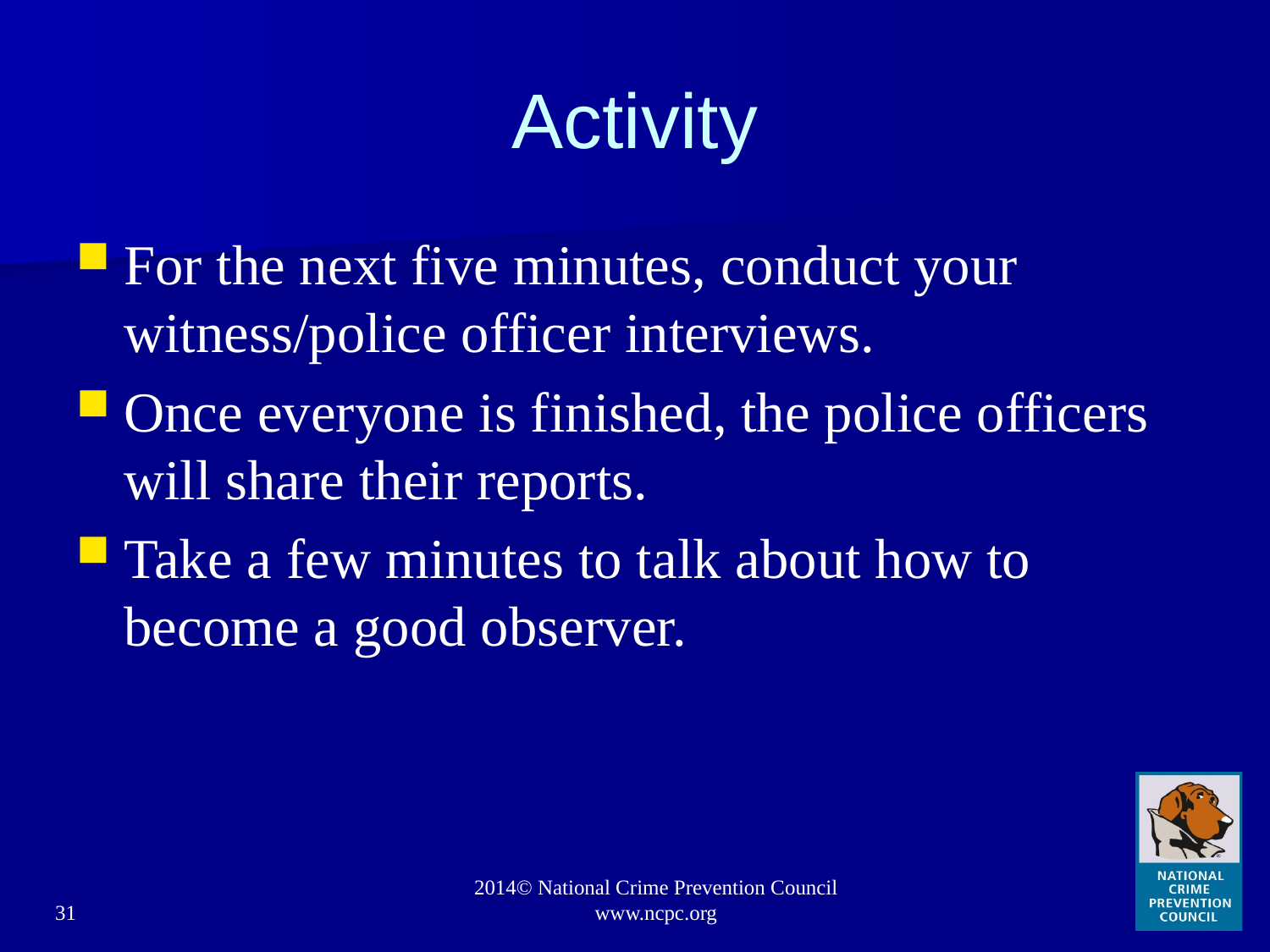

# Activity
For the next five minutes, conduct your witness/police officer interviews.
Once everyone is finished, the police officers will share their reports.
Take a few minutes to talk about how to become a good observer.

31
2014© National Crime Prevention Council www.ncpc.org